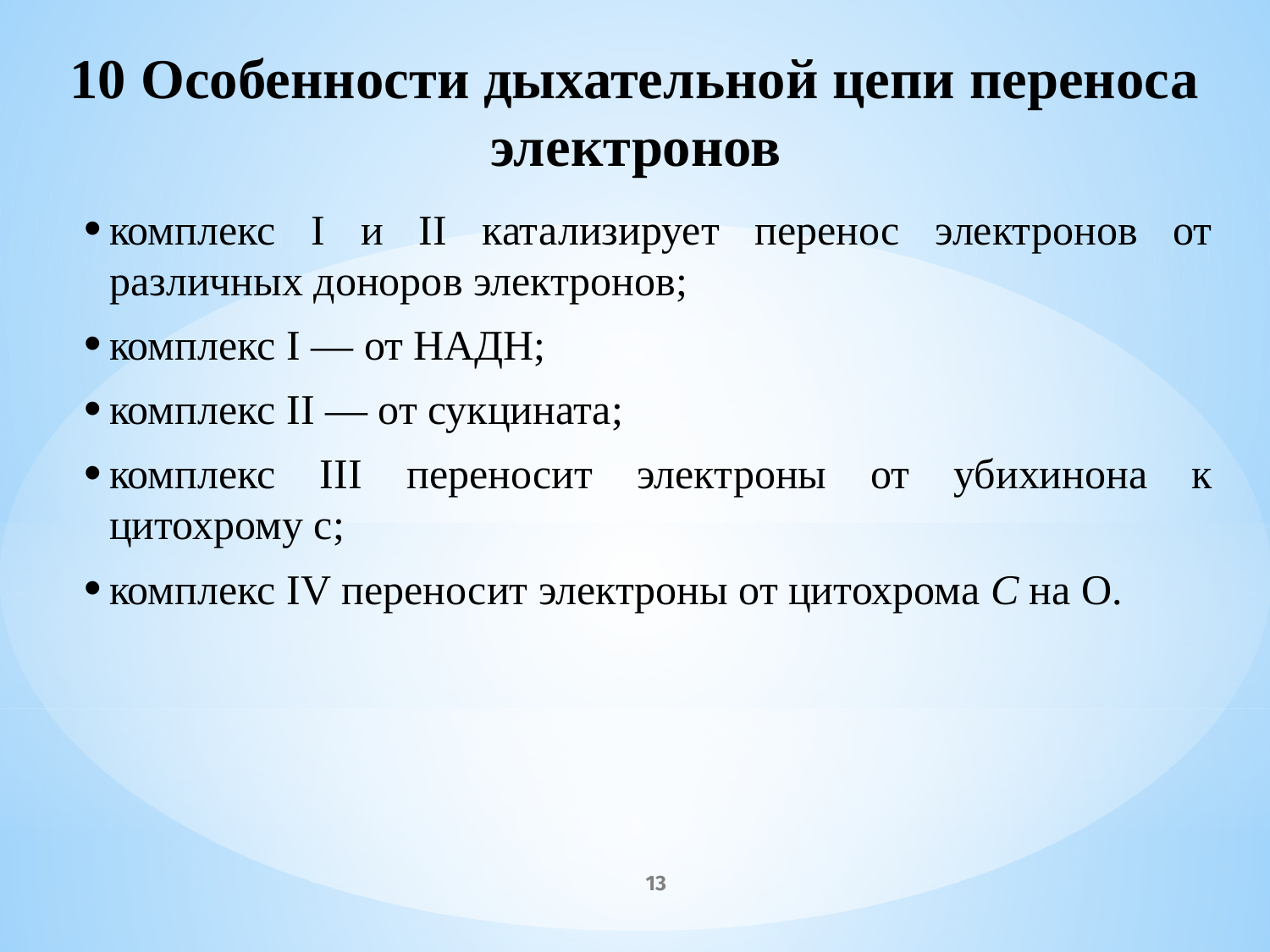

10 Особенности дыхательной цепи переноса электронов
комплекс I и II катализирует перенос электронов от различных доноров электронов;
комплекс I — от НАДН;
комплекс II — от сукцината;
комплекс III переносит электроны от убихинона к цитохрому с;
комплекс IV переносит электроны от цитохрома С на О.

13